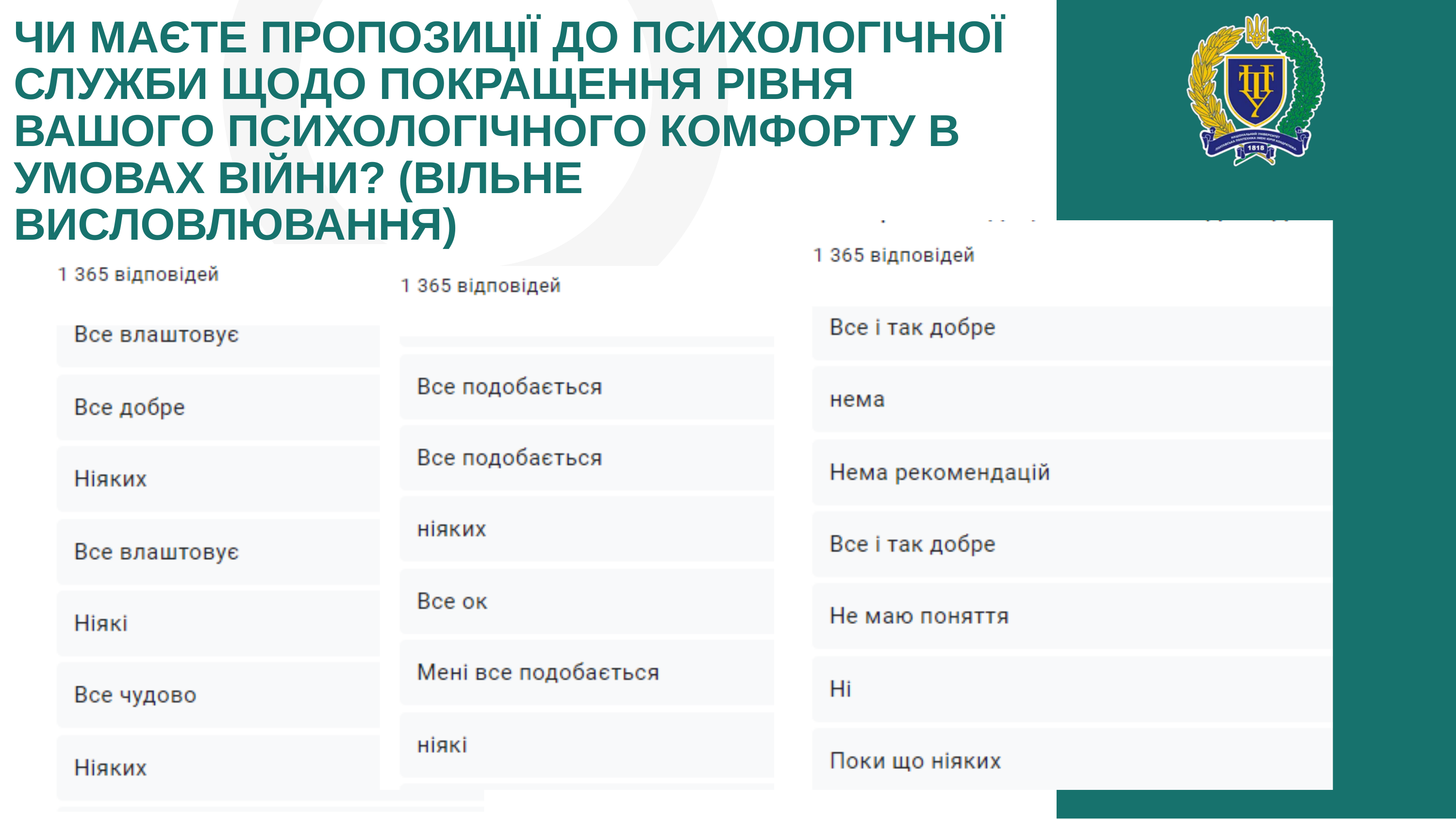

ЧИ МАЄТЕ ПРОПОЗИЦІЇ ДО ПСИХОЛОГІЧНОЇ СЛУЖБИ ЩОДО ПОКРАЩЕННЯ РІВНЯ ВАШОГО ПСИХОЛОГІЧНОГО КОМФОРТУ В УМОВАХ ВІЙНИ? (ВІЛЬНЕ ВИСЛОВЛЮВАННЯ)